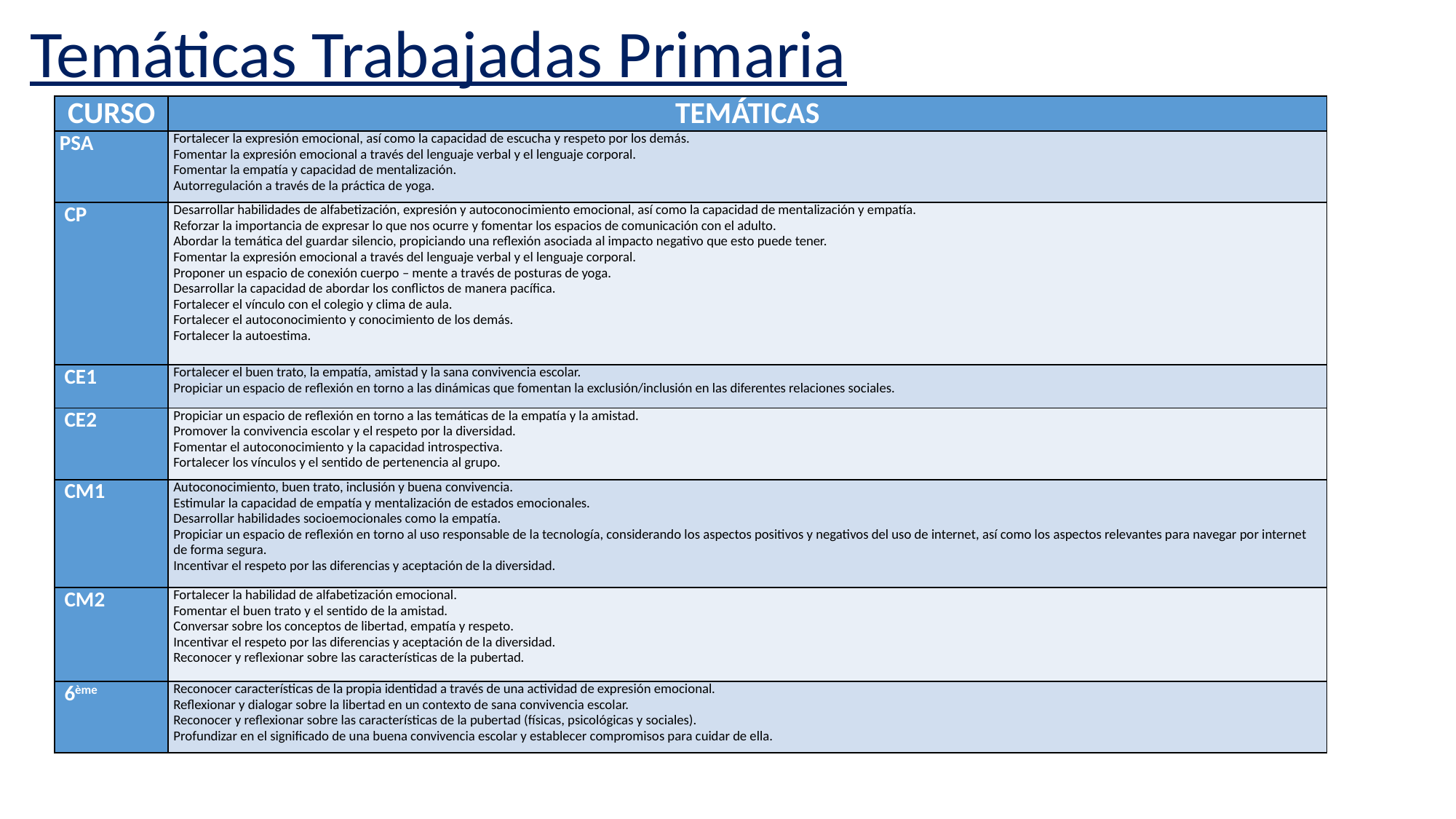

# Temáticas Trabajadas Primaria
| CURSO | TEMÁTICAS |
| --- | --- |
| PSA | Fortalecer la expresión emocional, así como la capacidad de escucha y respeto por los demás. Fomentar la expresión emocional a través del lenguaje verbal y el lenguaje corporal. Fomentar la empatía y capacidad de mentalización. Autorregulación a través de la práctica de yoga. |
| CP | Desarrollar habilidades de alfabetización, expresión y autoconocimiento emocional, así como la capacidad de mentalización y empatía. Reforzar la importancia de expresar lo que nos ocurre y fomentar los espacios de comunicación con el adulto. Abordar la temática del guardar silencio, propiciando una reflexión asociada al impacto negativo que esto puede tener. Fomentar la expresión emocional a través del lenguaje verbal y el lenguaje corporal. Proponer un espacio de conexión cuerpo – mente a través de posturas de yoga. Desarrollar la capacidad de abordar los conflictos de manera pacífica. Fortalecer el vínculo con el colegio y clima de aula. Fortalecer el autoconocimiento y conocimiento de los demás. Fortalecer la autoestima. |
| CE1 | Fortalecer el buen trato, la empatía, amistad y la sana convivencia escolar. Propiciar un espacio de reflexión en torno a las dinámicas que fomentan la exclusión/inclusión en las diferentes relaciones sociales. |
| CE2 | Propiciar un espacio de reflexión en torno a las temáticas de la empatía y la amistad. Promover la convivencia escolar y el respeto por la diversidad. Fomentar el autoconocimiento y la capacidad introspectiva. Fortalecer los vínculos y el sentido de pertenencia al grupo. |
| CM1 | Autoconocimiento, buen trato, inclusión y buena convivencia. Estimular la capacidad de empatía y mentalización de estados emocionales. Desarrollar habilidades socioemocionales como la empatía. Propiciar un espacio de reflexión en torno al uso responsable de la tecnología, considerando los aspectos positivos y negativos del uso de internet, así como los aspectos relevantes para navegar por internet de forma segura. Incentivar el respeto por las diferencias y aceptación de la diversidad. |
| CM2 | Fortalecer la habilidad de alfabetización emocional. Fomentar el buen trato y el sentido de la amistad. Conversar sobre los conceptos de libertad, empatía y respeto. Incentivar el respeto por las diferencias y aceptación de la diversidad. Reconocer y reflexionar sobre las características de la pubertad. |
| 6ème | Reconocer características de la propia identidad a través de una actividad de expresión emocional. Reflexionar y dialogar sobre la libertad en un contexto de sana convivencia escolar. Reconocer y reflexionar sobre las características de la pubertad (físicas, psicológicas y sociales). Profundizar en el significado de una buena convivencia escolar y establecer compromisos para cuidar de ella. |